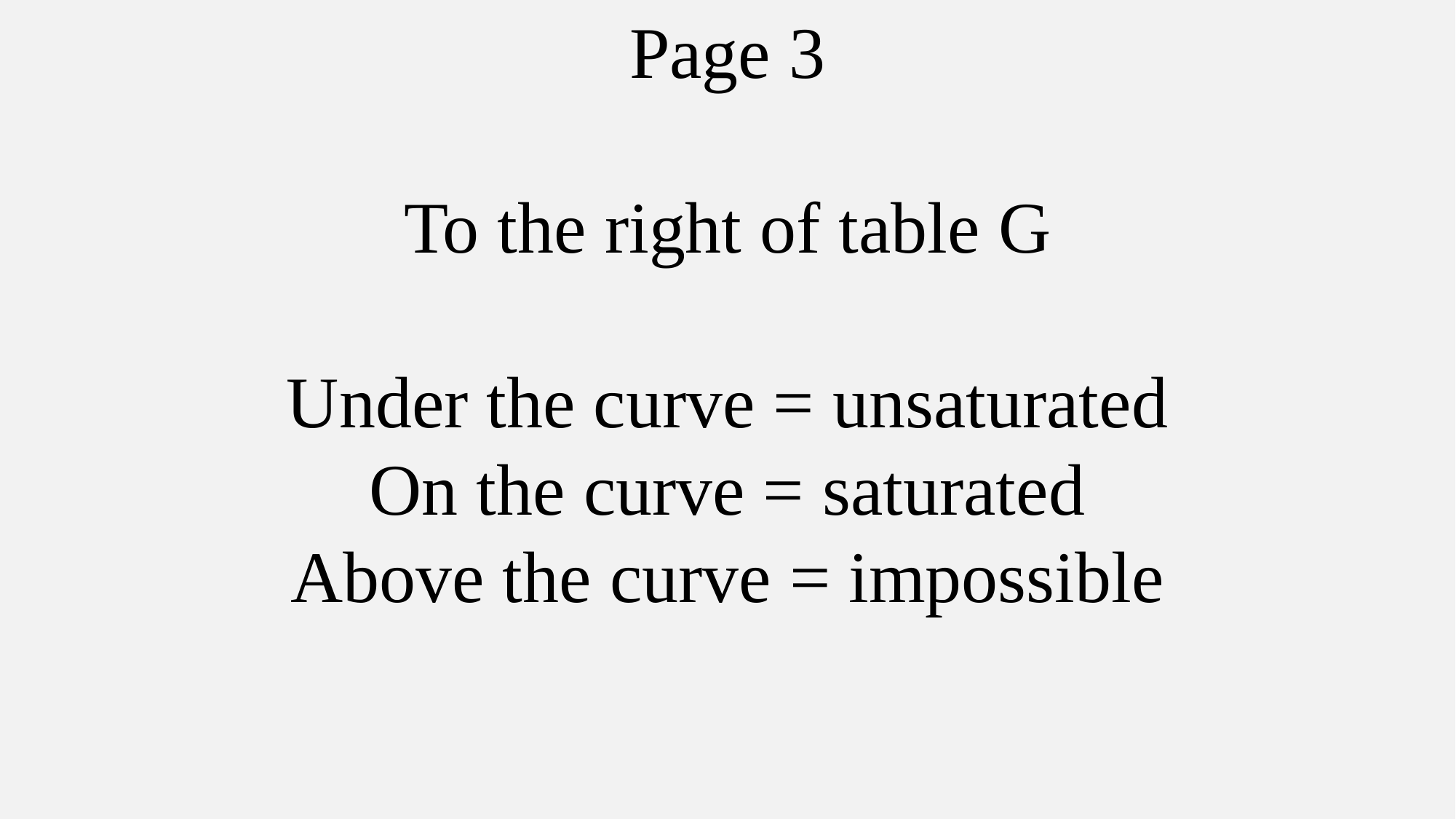

Page 3

To the right of table G

Under the curve = unsaturated
On the curve = saturated
Above the curve = impossible